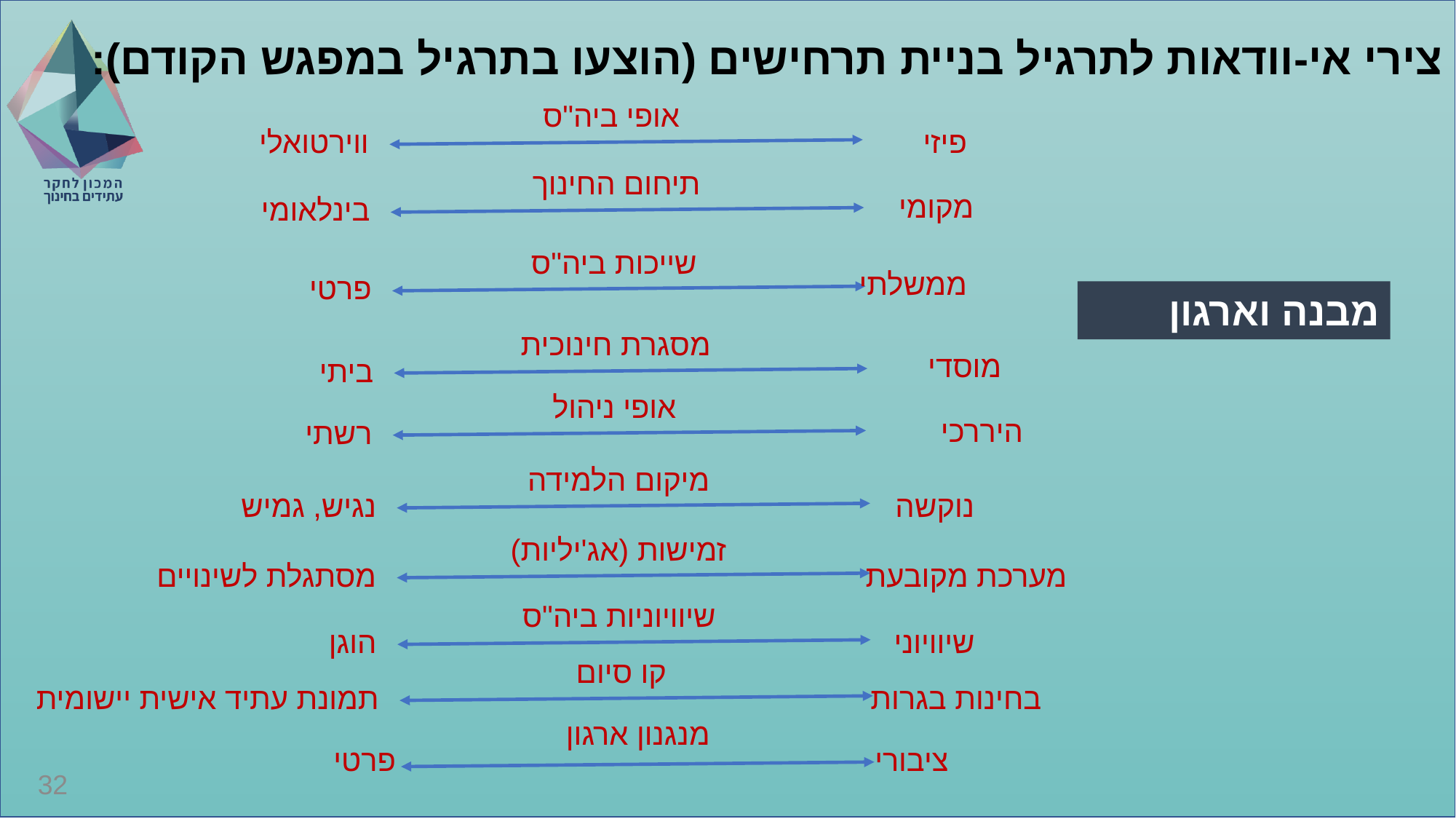

צירי אי-וודאות לתרגיל בניית תרחישים (הוצעו בתרגיל במפגש הקודם):
אופי ביה"ס
ווירטואלי
פיזי
תיחום החינוך
מקומי
בינלאומי
שייכות ביה"ס
ממשלתי
פרטי
מסגרת חינוכית
מוסדי
ביתי
אופי ניהול
היררכי
רשתי
מיקום הלמידה
נגיש, גמיש
נוקשה
זמישות (אג'יליות)
מסתגלת לשינויים
מערכת מקובעת
שיוויוניות ביה"ס
הוגן
שיוויוני
קו סיום
תמונת עתיד אישית יישומית
בחינות בגרות
מבנה וארגון
מנגנון ארגון
פרטי
ציבורי
32